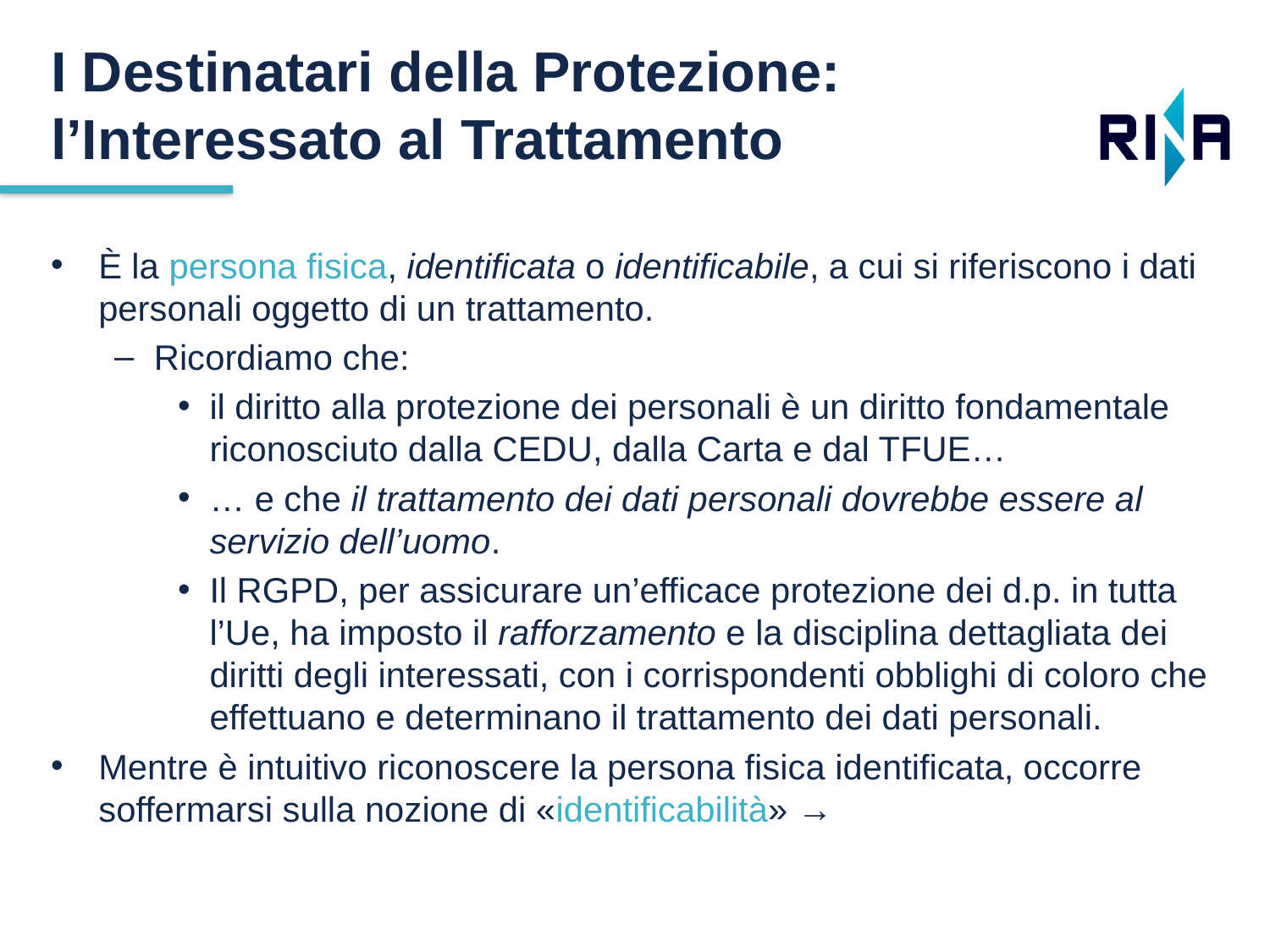

I Destinatari della Protezione: l’Interessato al Trattamento
È la persona fisica, identificata o identificabile, a cui si riferiscono i dati personali oggetto di un trattamento.
Ricordiamo che:
il diritto alla protezione dei personali è un diritto fondamentale riconosciuto dalla CEDU, dalla Carta e dal TFUE…
… e che il trattamento dei dati personali dovrebbe essere al servizio dell’uomo.
Il RGPD, per assicurare un’efficace protezione dei d.p. in tutta l’Ue, ha imposto il rafforzamento e la disciplina dettagliata dei diritti degli interessati, con i corrispondenti obblighi di coloro che effettuano e determinano il trattamento dei dati personali.
Mentre è intuitivo riconoscere la persona fisica identificata, occorre soffermarsi sulla nozione di «identificabilità» →